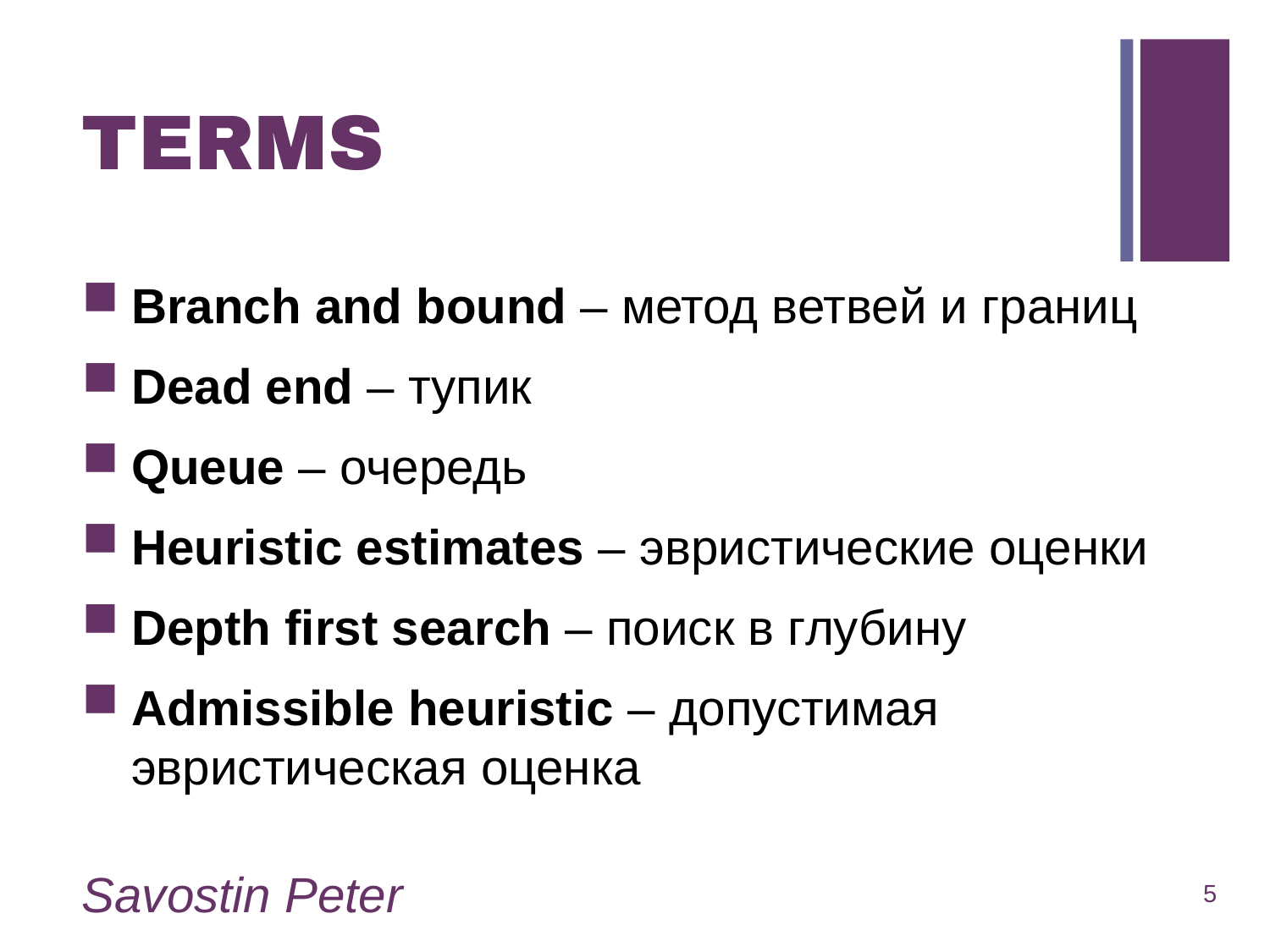

# TERMS
Branch and bound – метод ветвей и границ
Dead end – тупик
Queue – очередь
Heuristic estimates – эвристические оценки
Depth first search – поиск в глубину
Admissible heuristic – допустимая эвристическая оценка
Savostin Peter
5